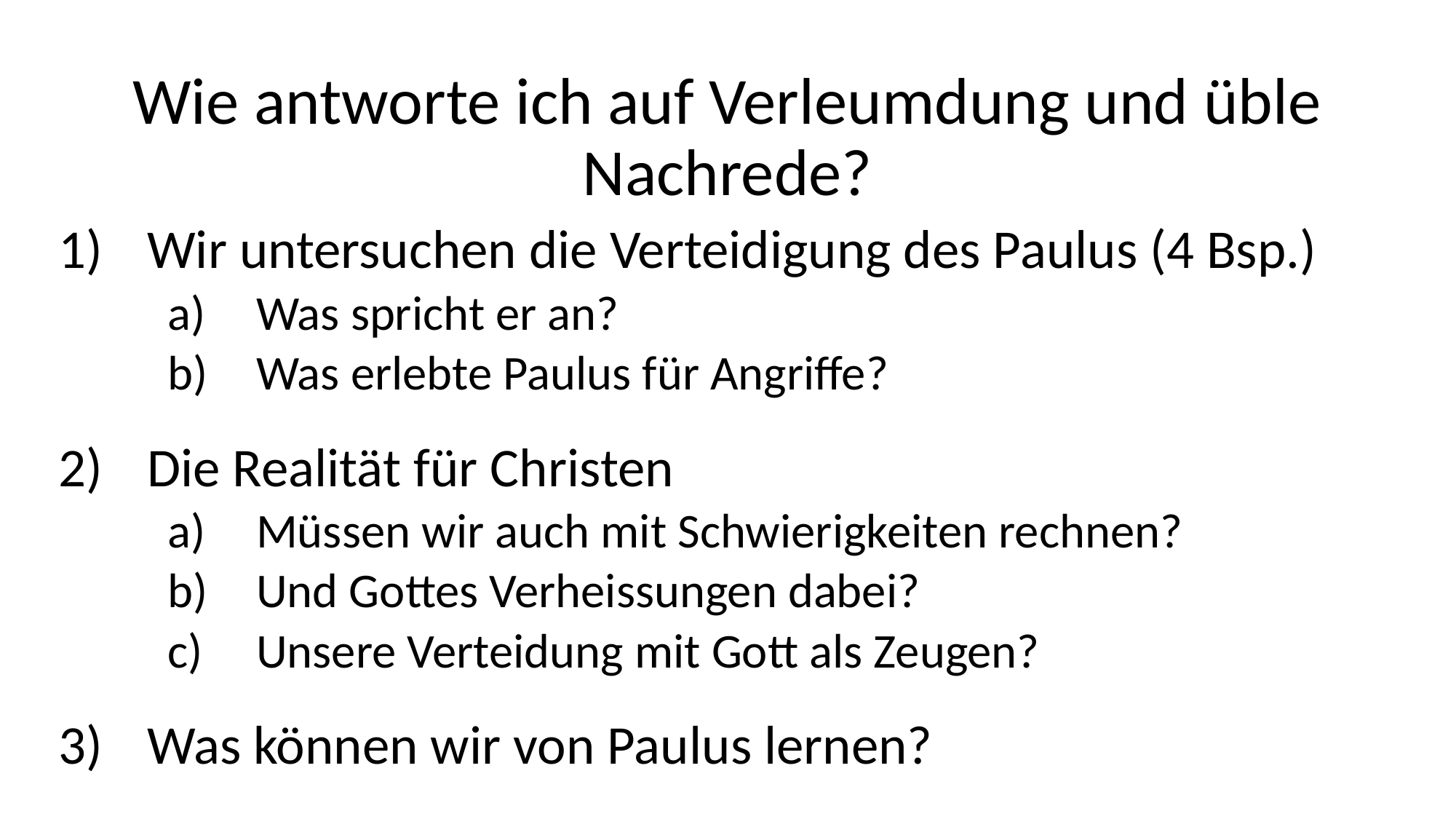

# Wie antworte ich auf Verleumdung und üble Nachrede?
Wir untersuchen die Verteidigung des Paulus (4 Bsp.)
Was spricht er an?
Was erlebte Paulus für Angriffe?

Die Realität für Christen
Müssen wir auch mit Schwierigkeiten rechnen?
Und Gottes Verheissungen dabei?
Unsere Verteidung mit Gott als Zeugen?

Was können wir von Paulus lernen?